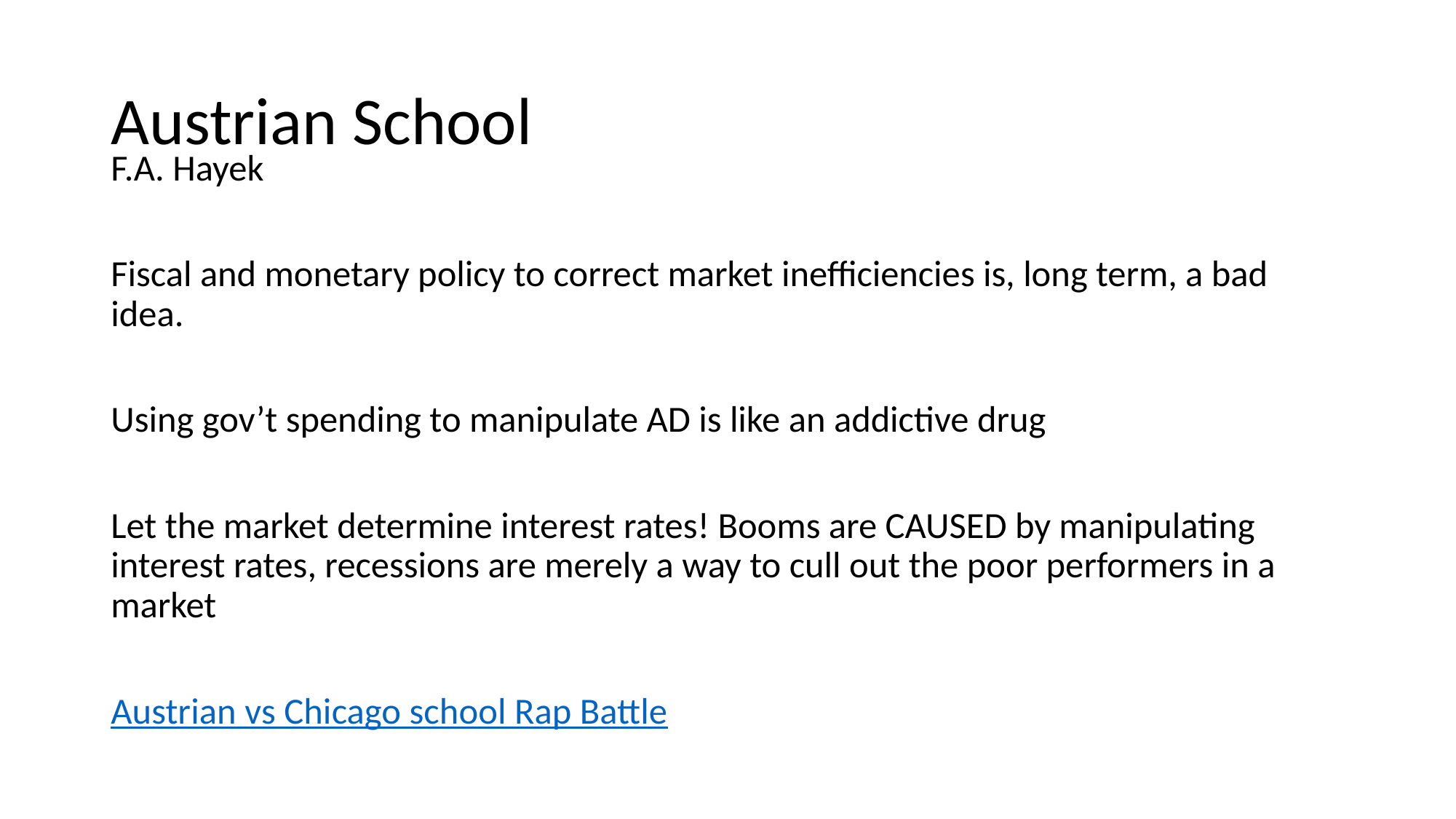

# Austrian School
F.A. Hayek

Fiscal and monetary policy to correct market inefficiencies is, long term, a bad idea.

Using gov’t spending to manipulate AD is like an addictive drug

Let the market determine interest rates! Booms are CAUSED by manipulating interest rates, recessions are merely a way to cull out the poor performers in a market

Austrian vs Chicago school Rap Battle